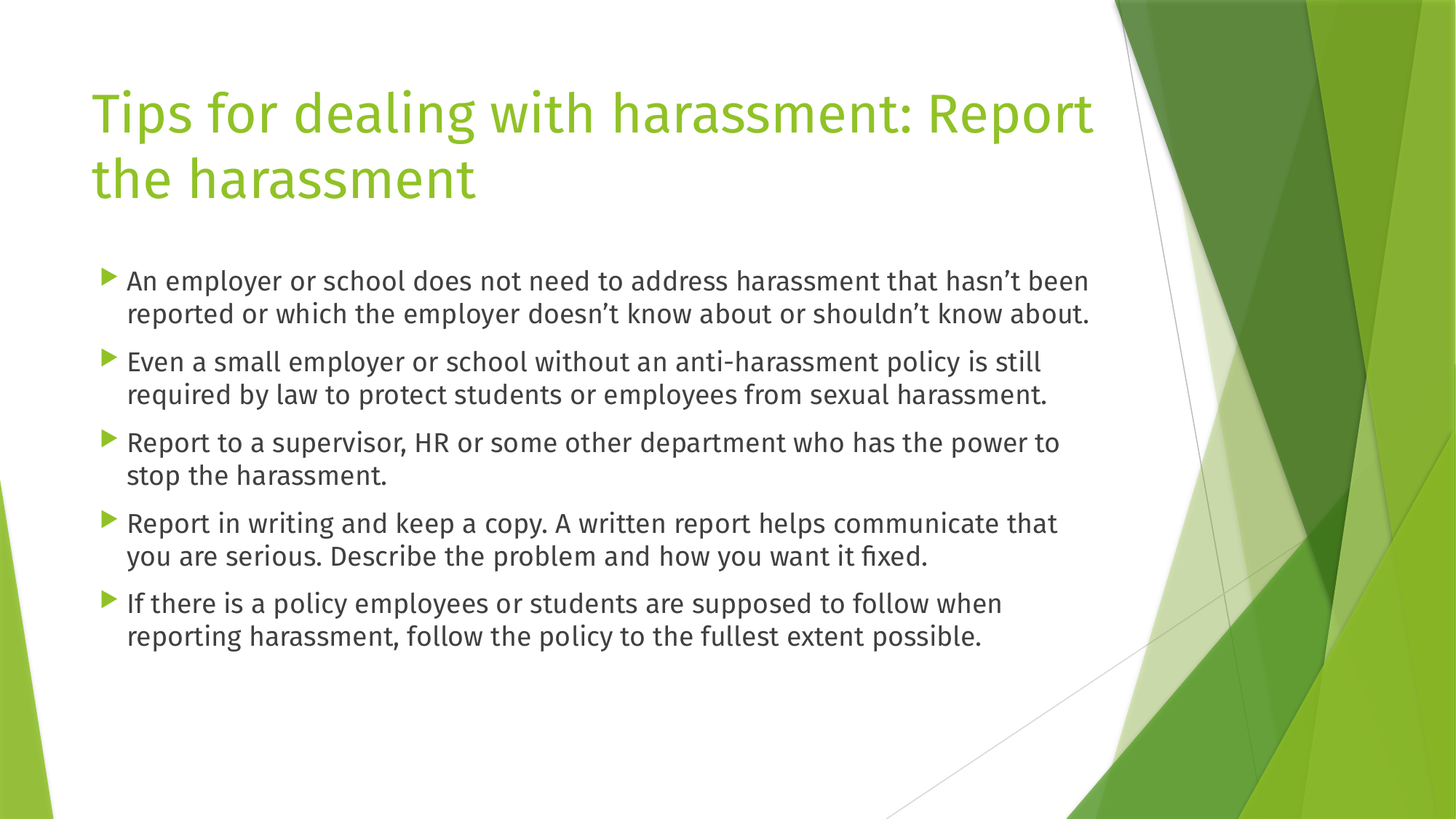

# Tips for dealing with harassment: Report the harassment
An employer or school does not need to address harassment that hasn’t been reported or which the employer doesn’t know about or shouldn’t know about.
Even a small employer or school without an anti-harassment policy is still required by law to protect students or employees from sexual harassment.
Report to a supervisor, HR or some other department who has the power to stop the harassment.
Report in writing and keep a copy. A written report helps communicate that you are serious. Describe the problem and how you want it fixed.
If there is a policy employees or students are supposed to follow when reporting harassment, follow the policy to the fullest extent possible.